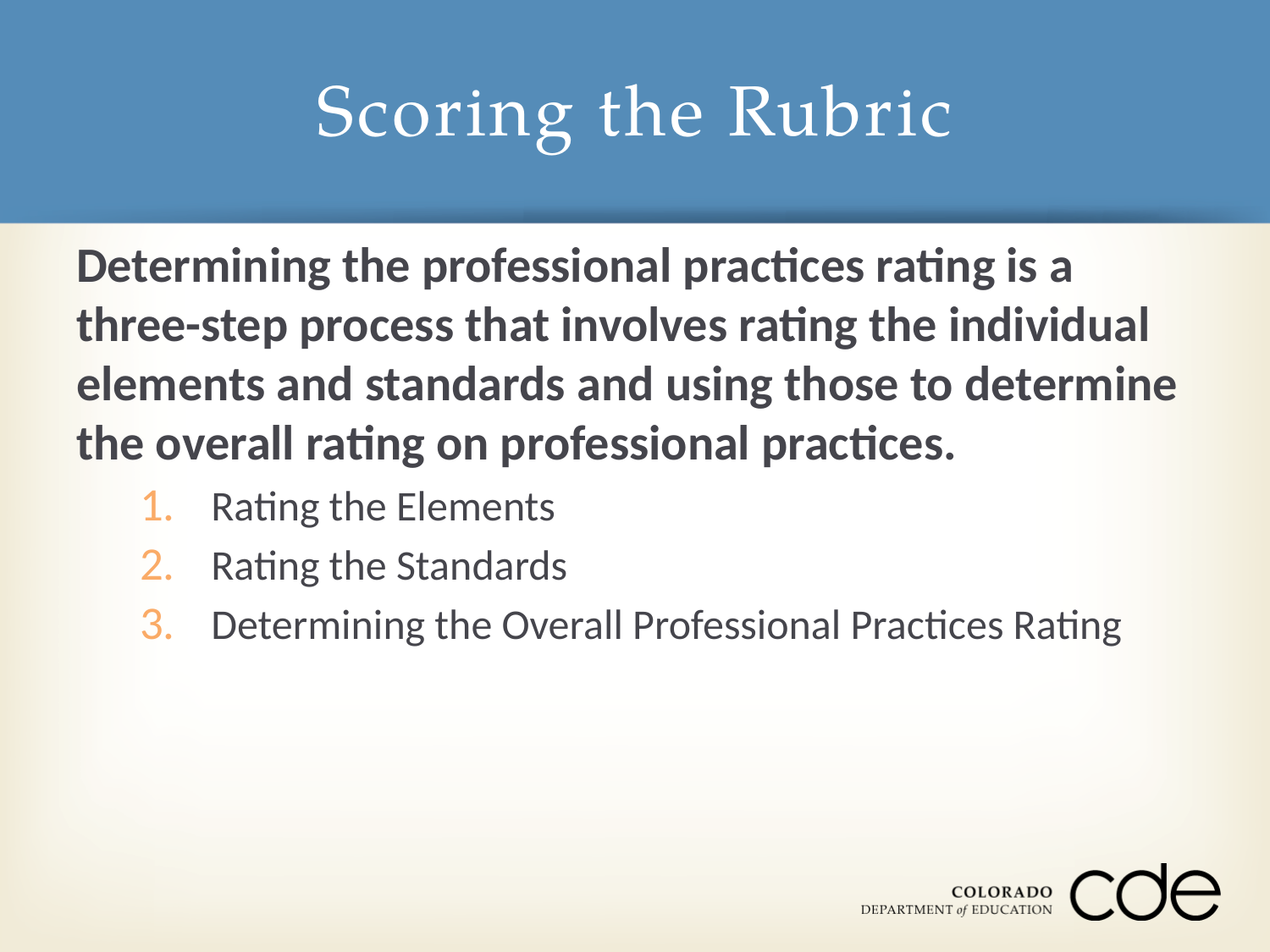

# Scoring the Rubric
Determining the professional practices rating is a three-step process that involves rating the individual elements and standards and using those to determine the overall rating on professional practices.
Rating the Elements
Rating the Standards
Determining the Overall Professional Practices Rating